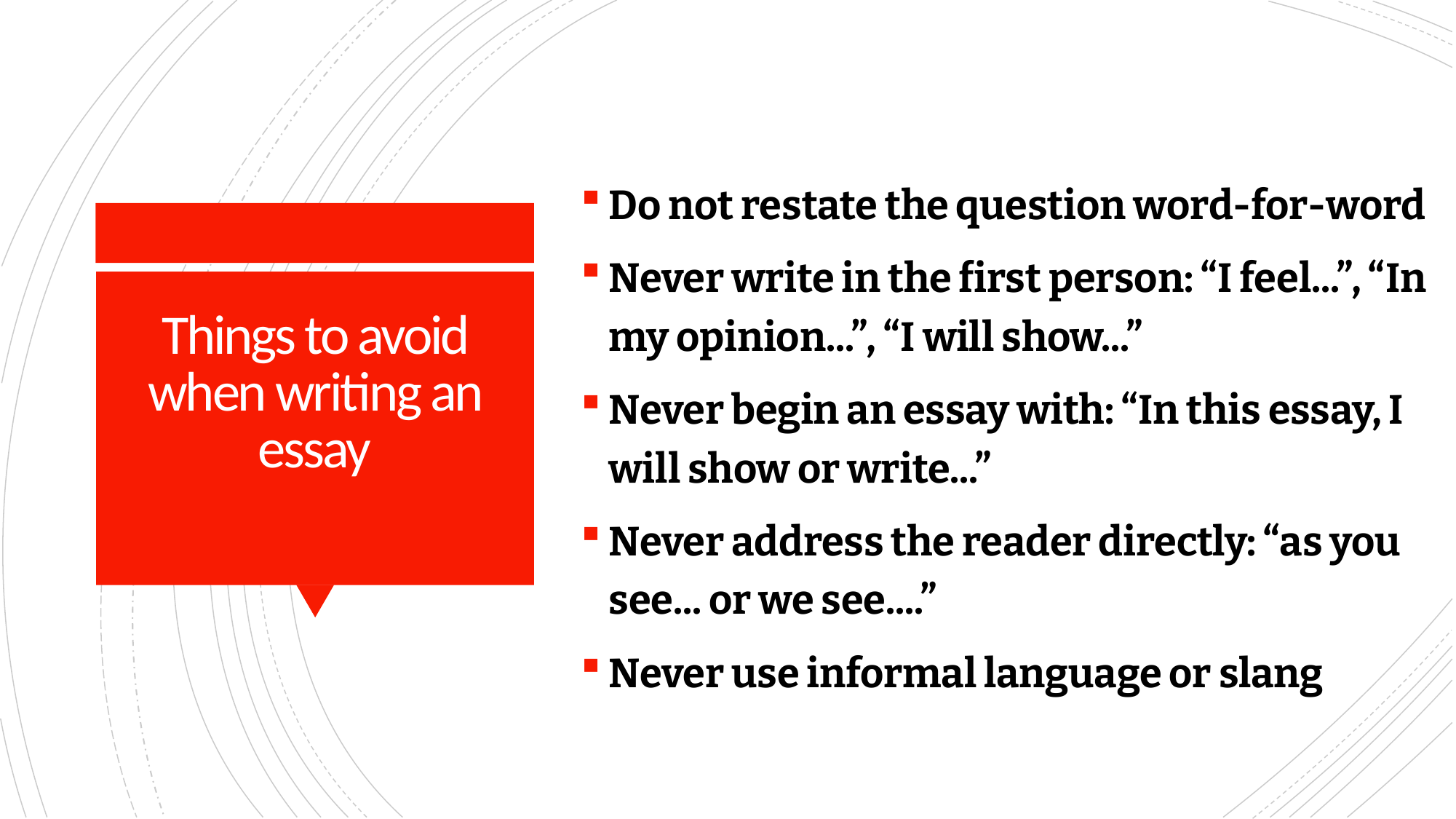

Do not restate the question word-for-word
Never write in the first person: “I feel...”, “In my opinion...”, “I will show...”
Never begin an essay with: “In this essay, I will show or write...”
Never address the reader directly: “as you see... or we see....”
Never use informal language or slang
# Things to avoid when writing an essay